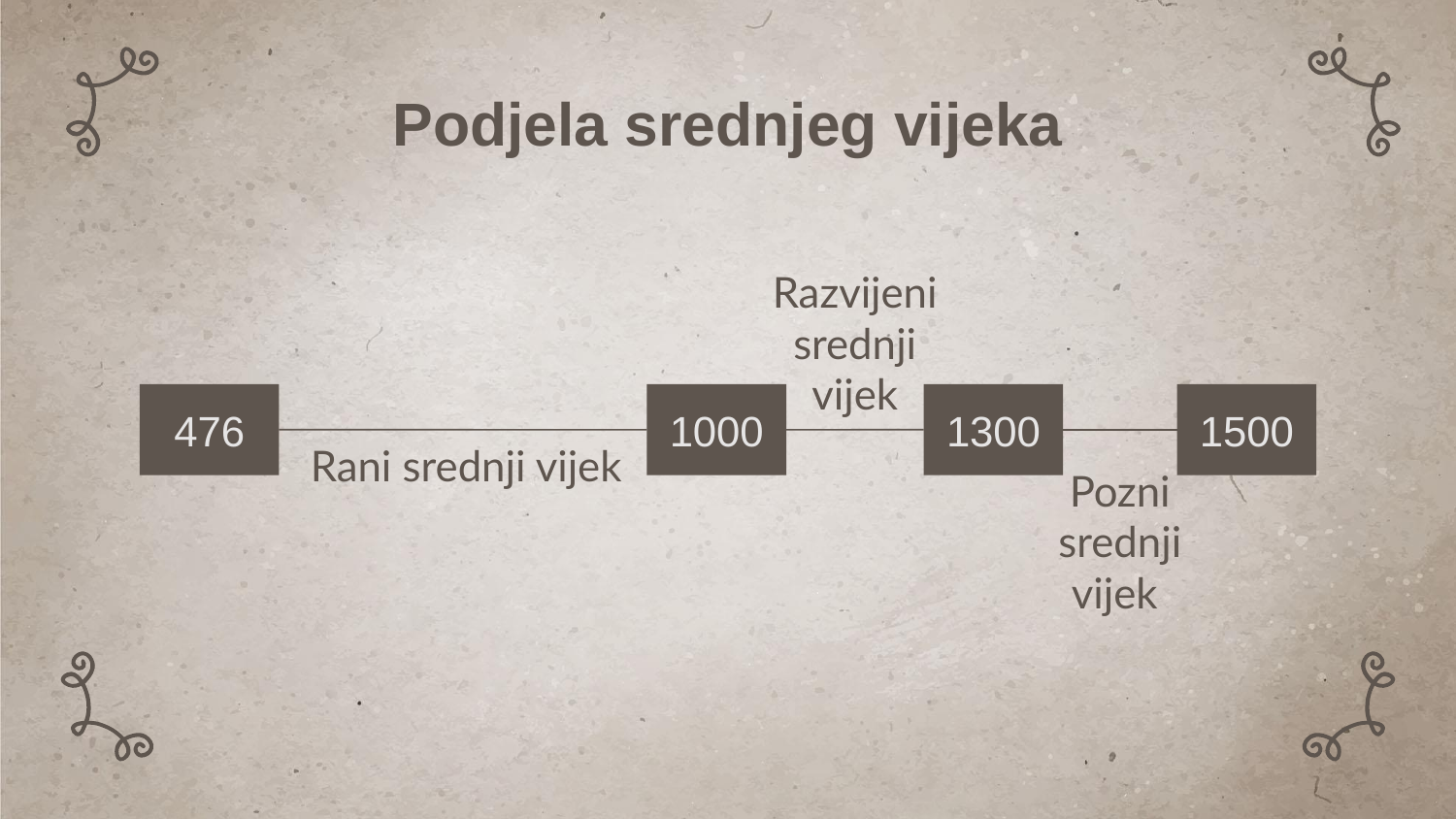

# Podjela srednjeg vijeka

Razvijeni srednji vijek
476
1300
1500
1000
Rani srednji vijek
Pozni srednji vijek